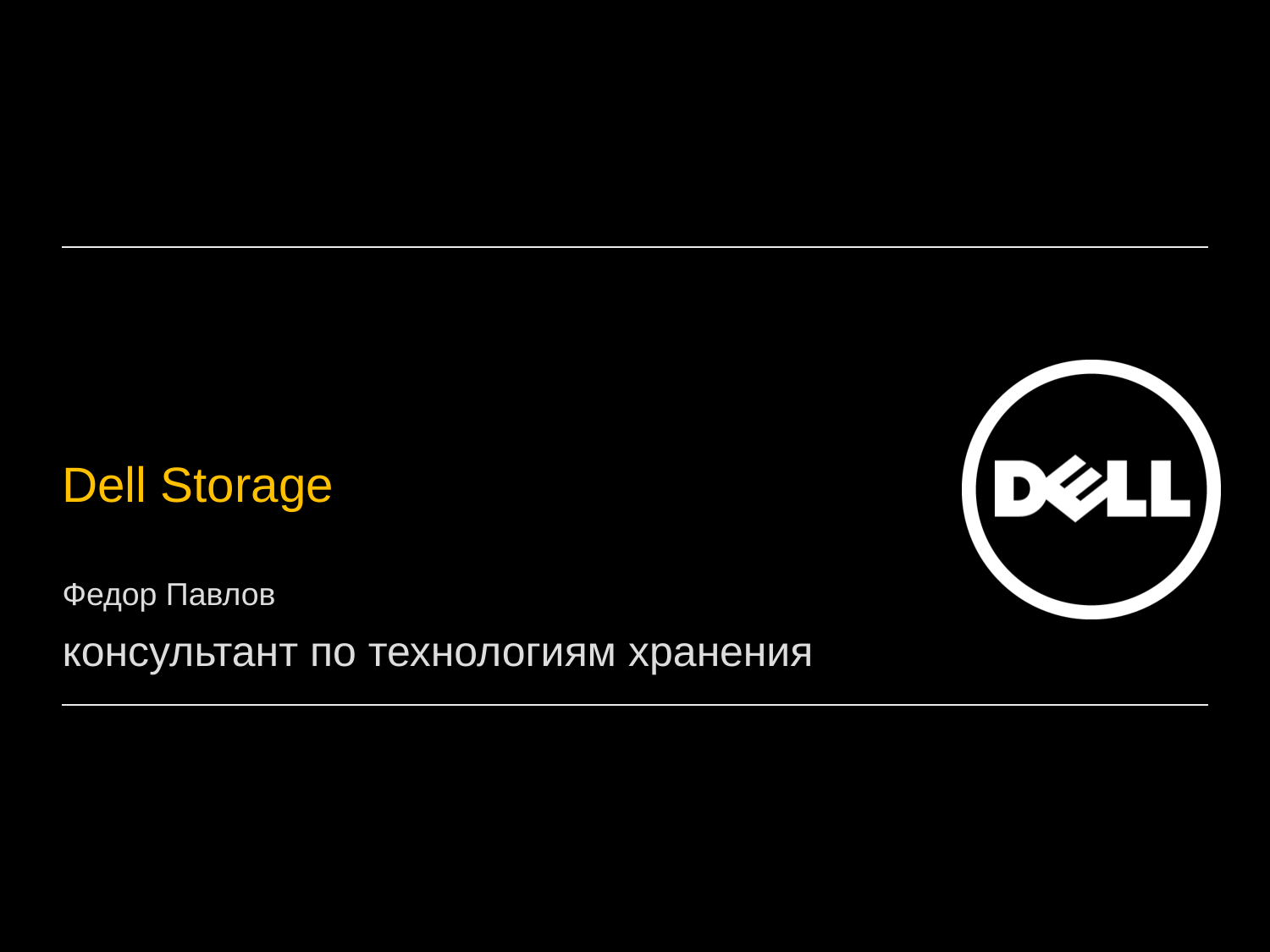

# Dell Storage
Федор Павлов
консультант по технологиям хранения